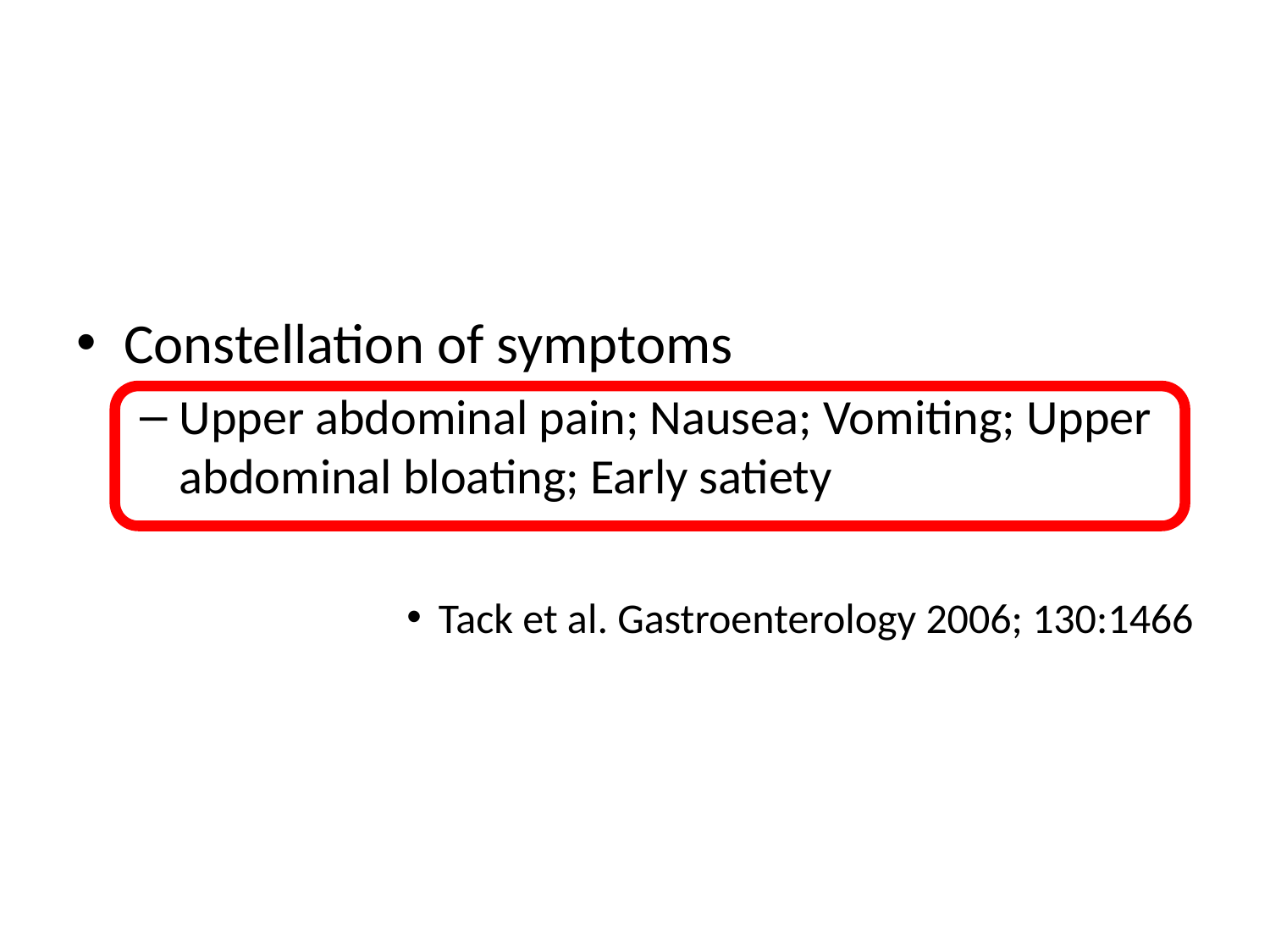

#

Constellation of symptoms
Upper abdominal pain; Nausea; Vomiting; Upper abdominal bloating; Early satiety

Tack et al. Gastroenterology 2006; 130:1466